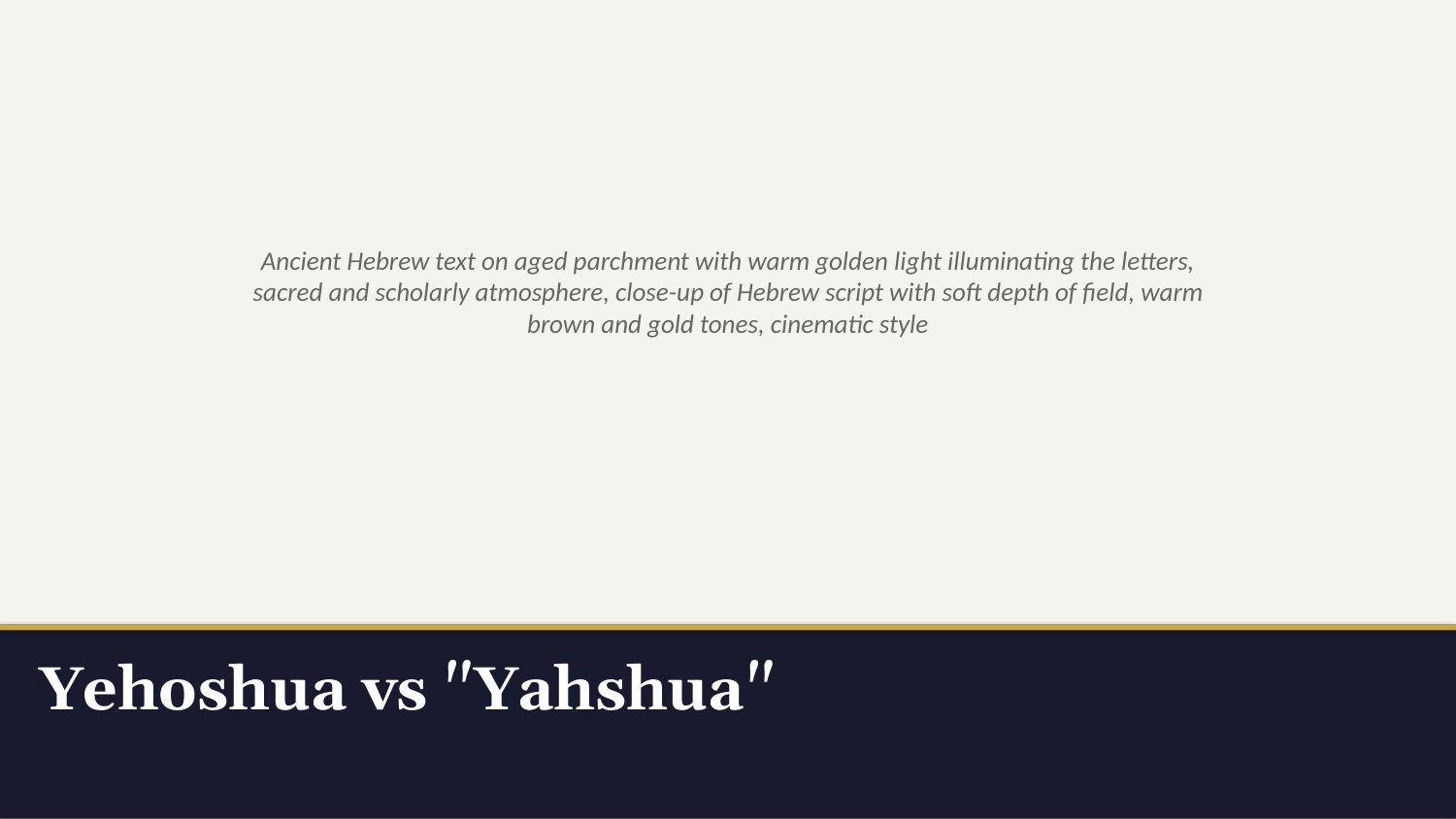

Ancient Hebrew text on aged parchment with warm golden light illuminating the letters, sacred and scholarly atmosphere, close-up of Hebrew script with soft depth of field, warm brown and gold tones, cinematic style

Yehoshua vs "Yahshua"